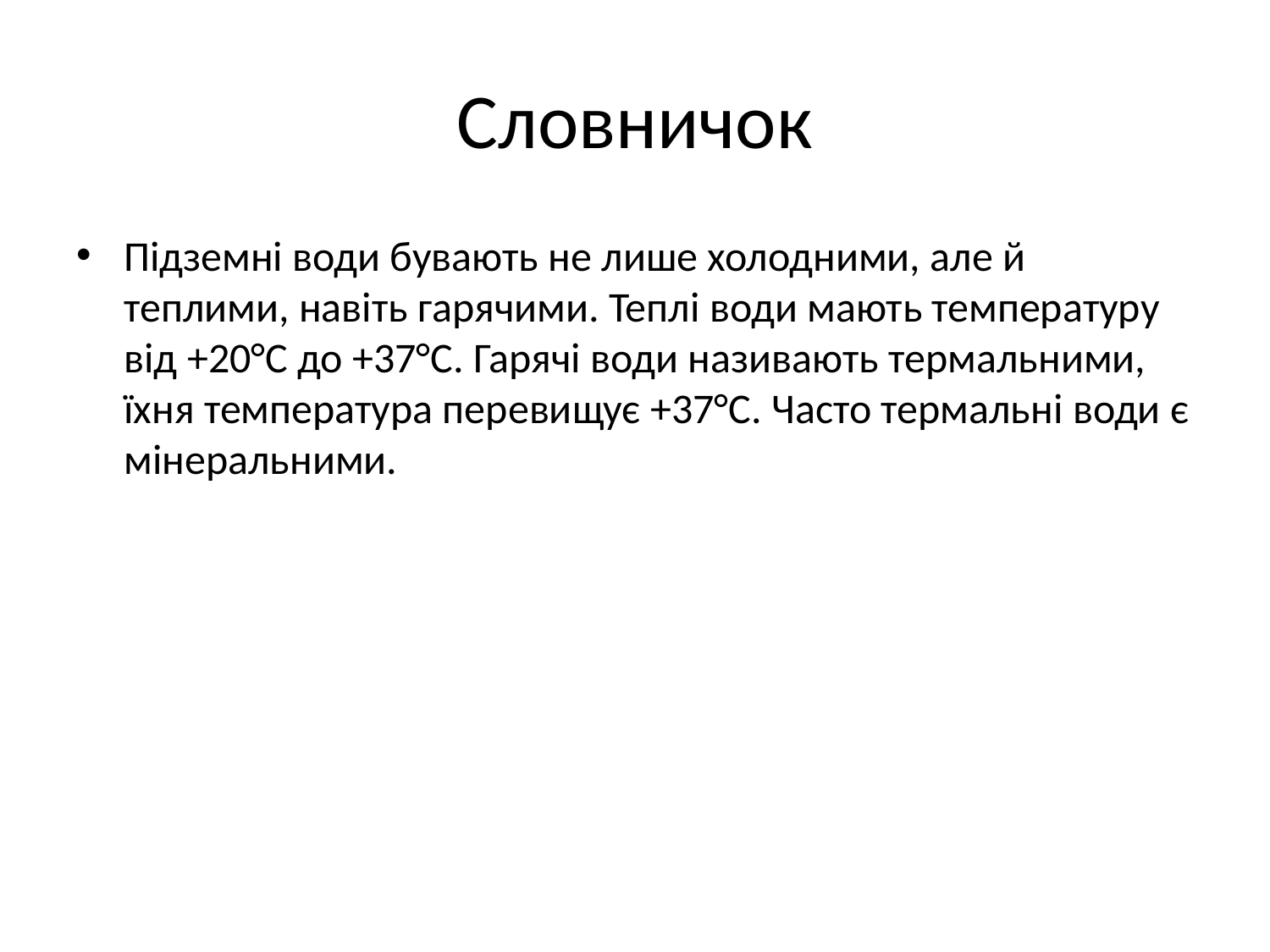

# Словничок
Підземні води бувають не лише холодними, але й теплими, навіть гарячими. Теплі води мають температуру від +20°С до +37°С. Гарячі води називають термальними, їхня температура перевищує +37°С. Часто термальні води є мінеральними.